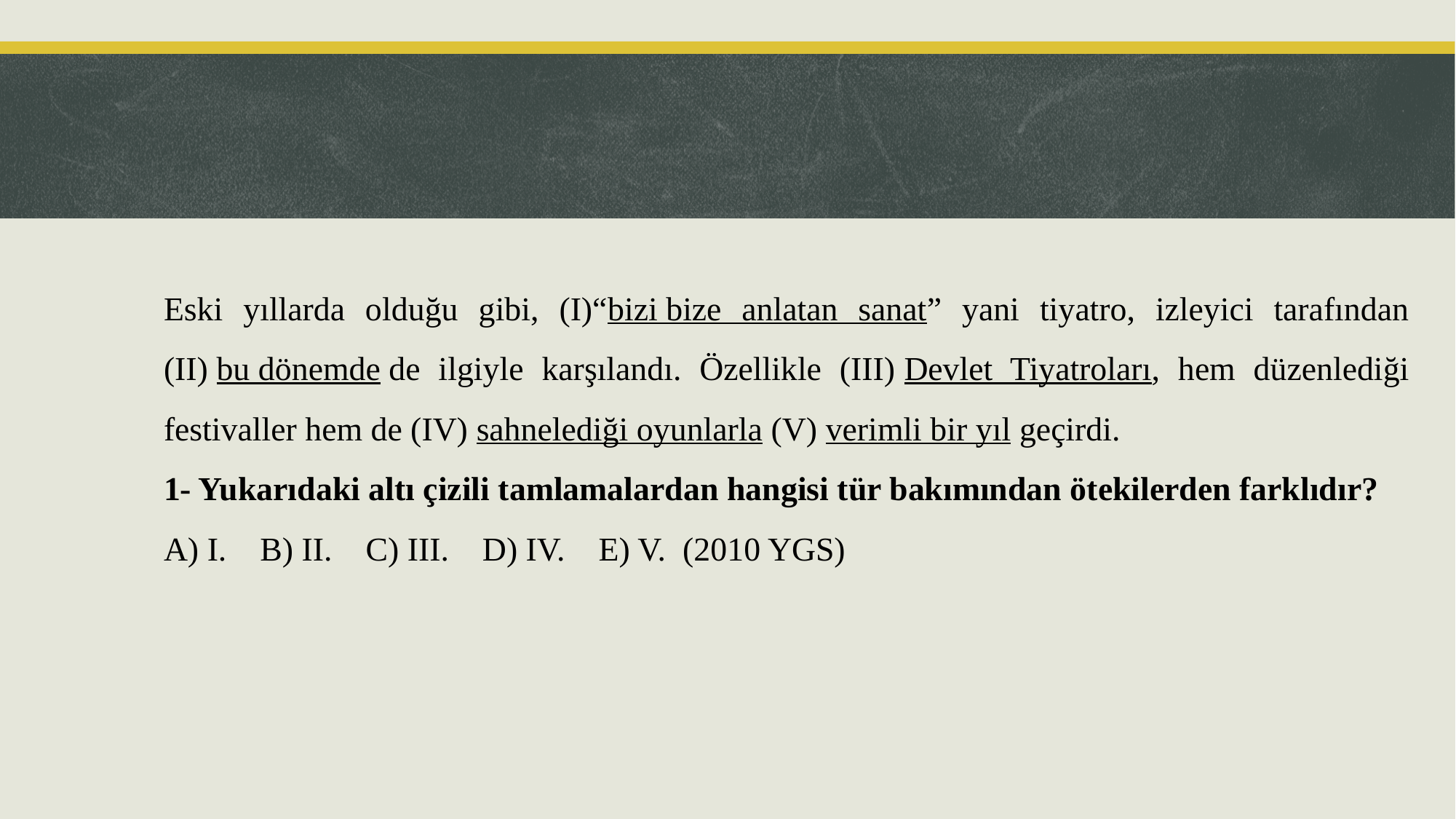

Eski yıllarda olduğu gibi, (I)“bizi bize anlatan sanat” yani tiyatro, izleyici tarafından (II) bu dönemde de ilgiyle karşılandı. Özellikle (III) Devlet Tiyatroları, hem düzenlediği festivaller hem de (IV) sahnelediği oyunlarla (V) verimli bir yıl geçirdi.
1- Yukarıdaki altı çizili tamlamalardan hangisi tür bakımından ötekilerden farklıdır?
A) I.    B) II.    C) III.    D) IV.    E) V.  (2010 YGS)